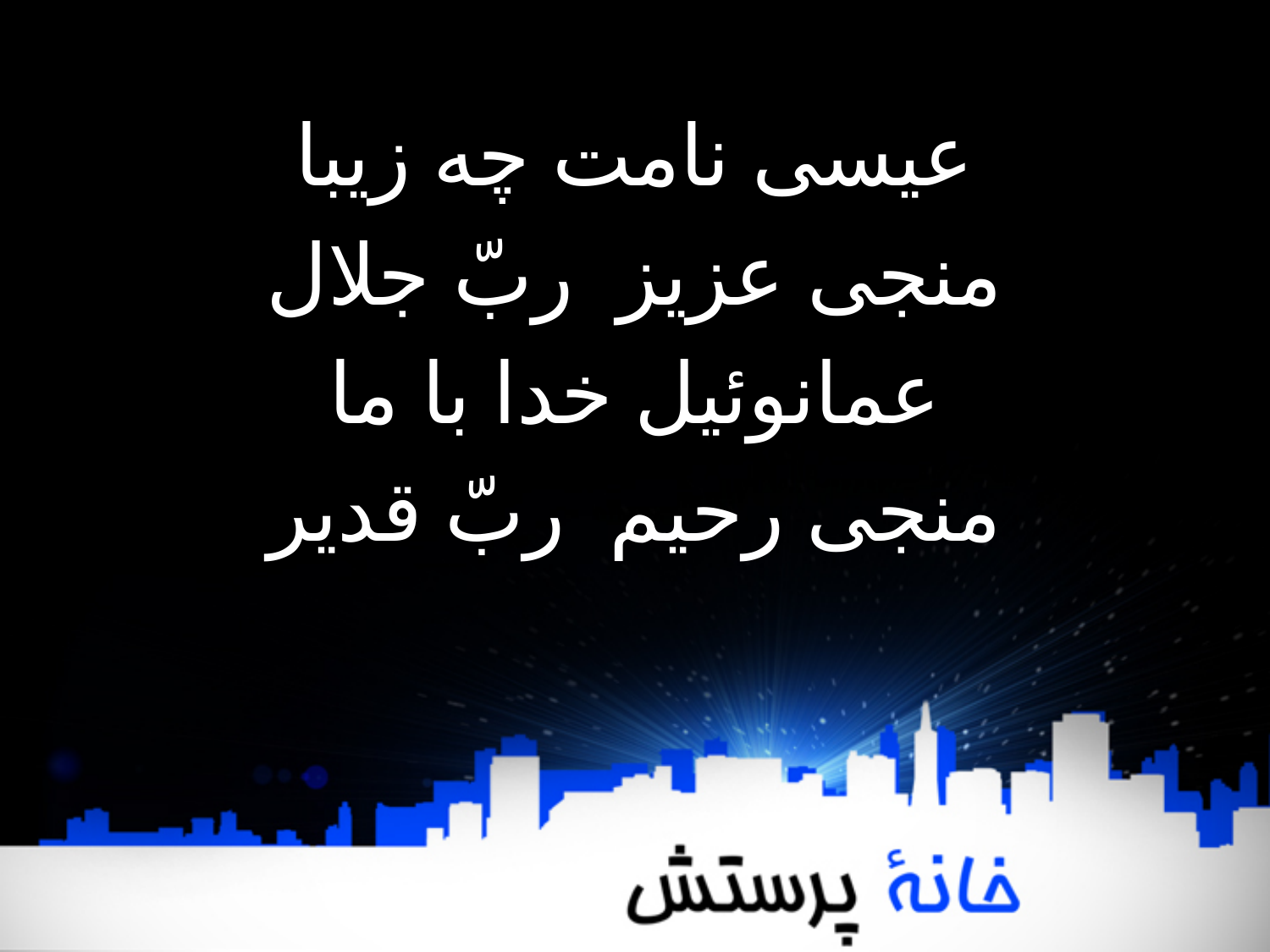

عیسی نامت چه زیبا
منجی عزیز  ربّ جلال
عمانوئیل خدا با ما
منجی رحیم  ربّ قدیر